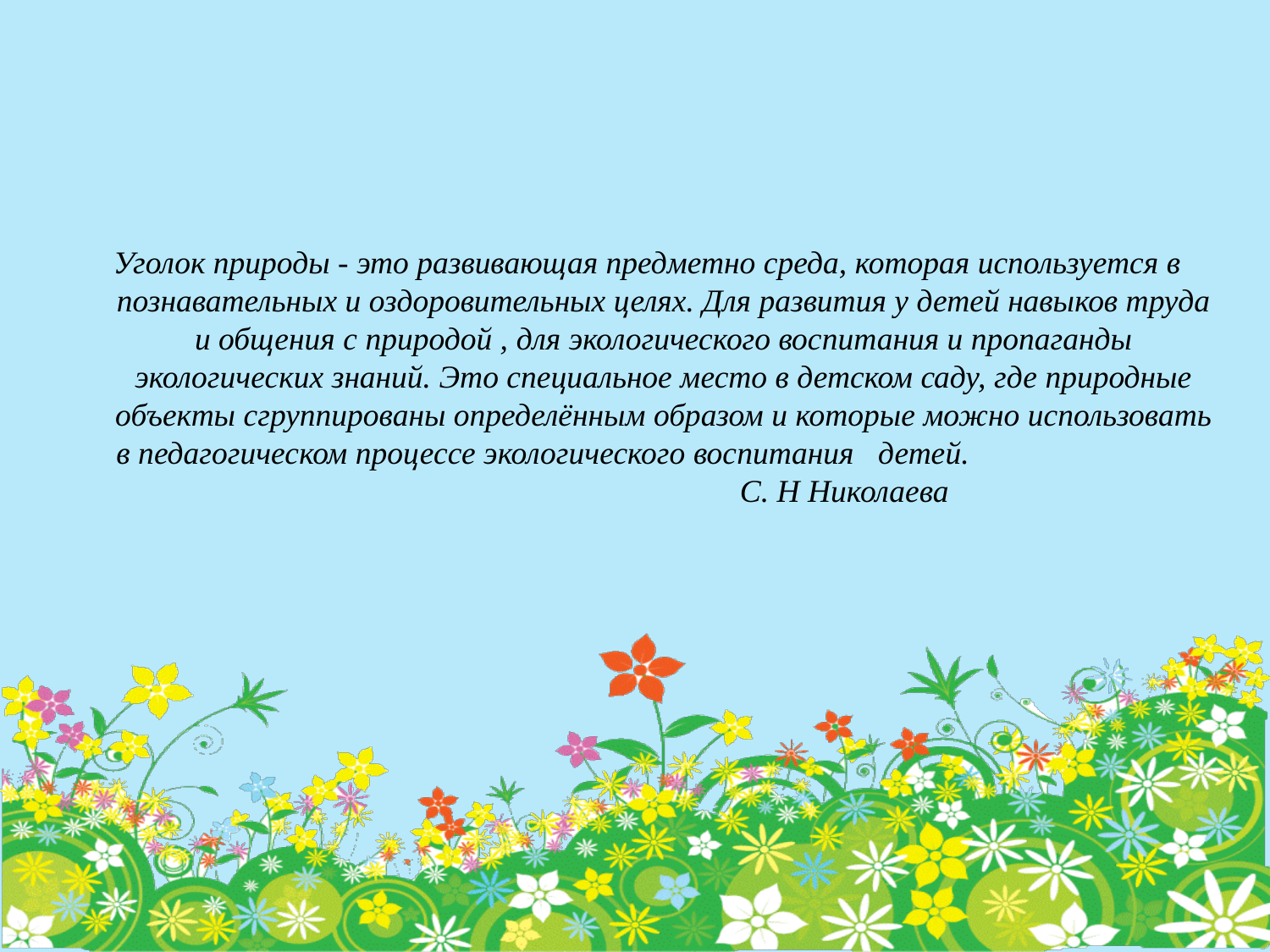

Уголок природы - это развивающая предметно среда, которая используется в познавательных и оздоровительных целях. Для развития у детей навыков труда и общения с природой , для экологического воспитания и пропаганды экологических знаний. Это специальное место в детском саду, где природные объекты сгруппированы определённым образом и которые можно использовать в педагогическом процессе экологического воспитания   детей.                                                                            С. Н Николаева